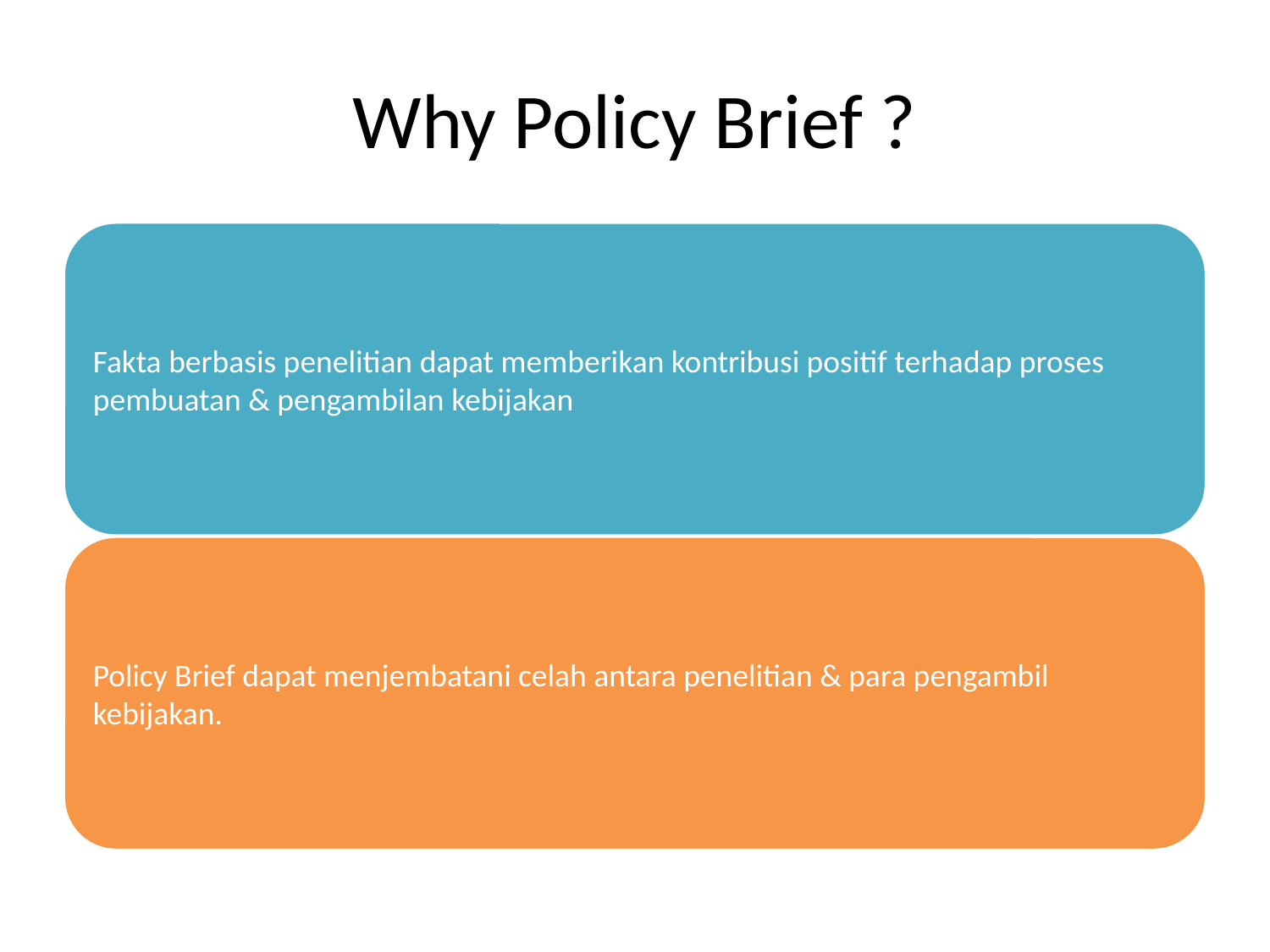

# Why Policy Brief ?
Fakta berbasis penelitian dapat memberikan kontribusi positif terhadap proses pembuatan & pengambilan kebijakan
Policy Brief dapat menjembatani celah antara penelitian & para pengambil kebijakan.